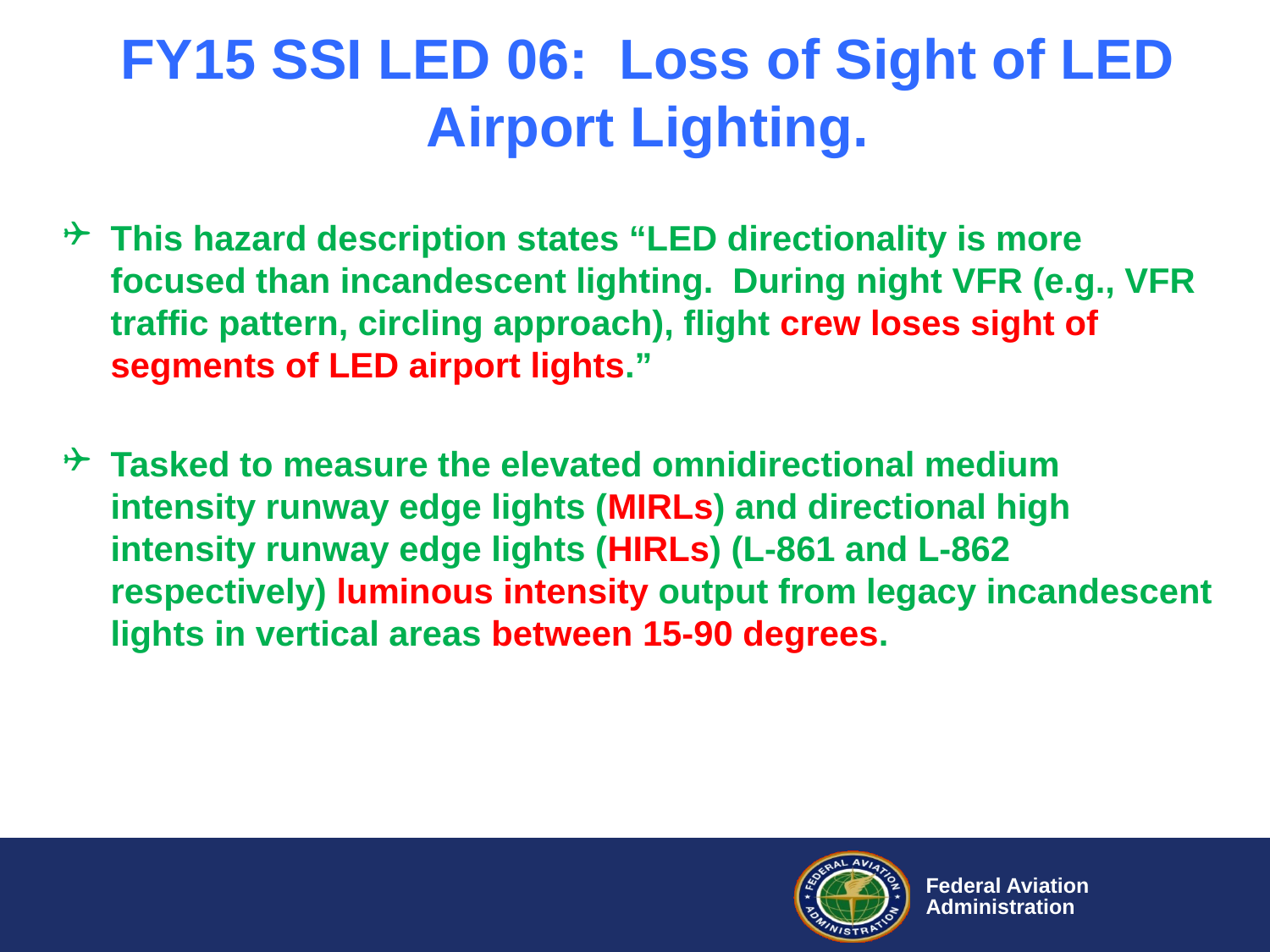

# FY15 SSI LED 06:  Loss of Sight of LED Airport Lighting.
This hazard description states “LED directionality is more focused than incandescent lighting.  During night VFR (e.g., VFR traffic pattern, circling approach), flight crew loses sight of segments of LED airport lights.”

Tasked to measure the elevated omnidirectional medium intensity runway edge lights (MIRLs) and directional high intensity runway edge lights (HIRLs) (L-861 and L-862 respectively) luminous intensity output from legacy incandescent lights in vertical areas between 15-90 degrees.